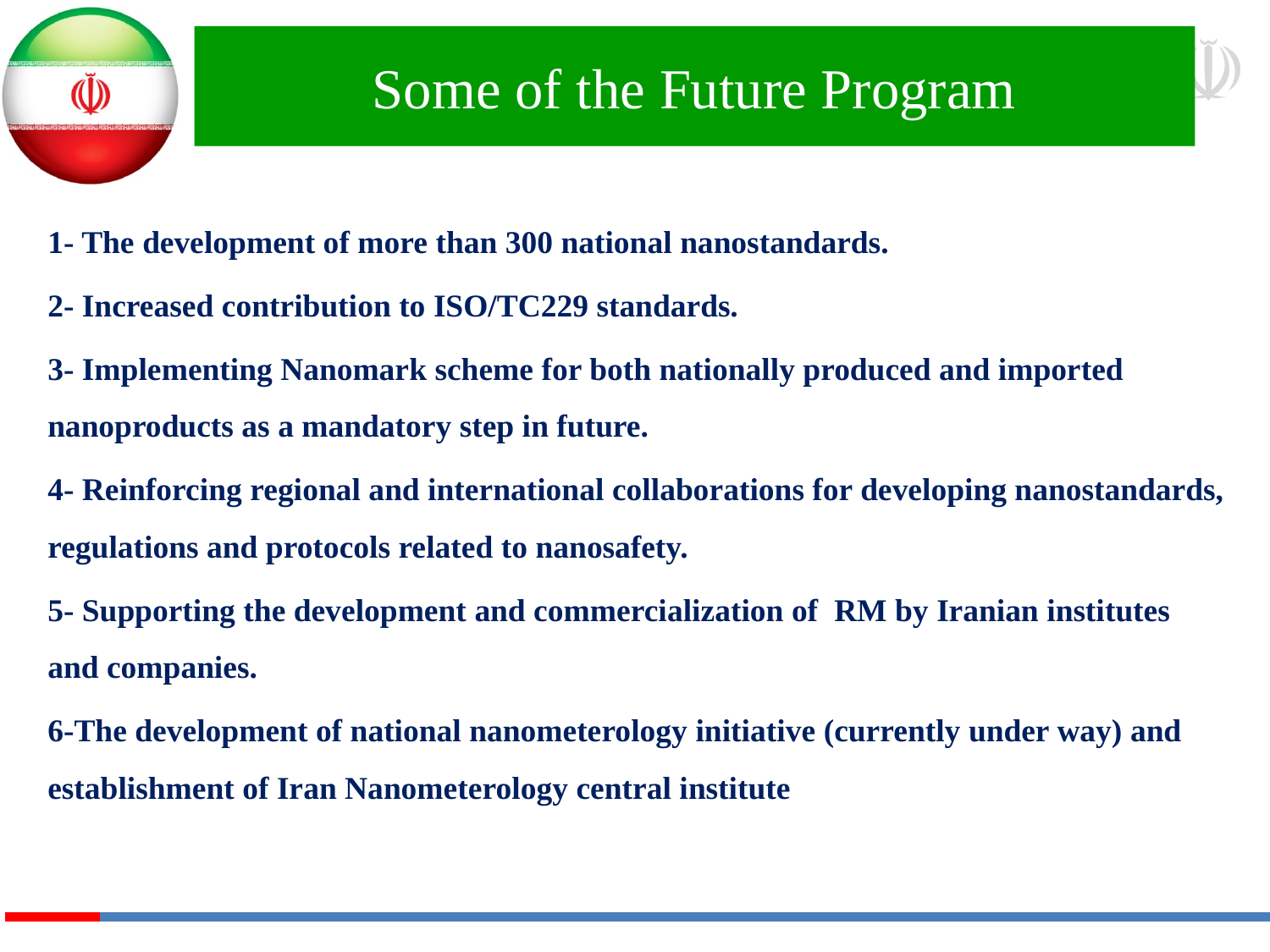

# Some of the Future Program
1- The development of more than 300 national nanostandards.
2- Increased contribution to ISO/TC229 standards.
3- Implementing Nanomark scheme for both nationally produced and imported nanoproducts as a mandatory step in future.
4- Reinforcing regional and international collaborations for developing nanostandards, regulations and protocols related to nanosafety.
5- Supporting the development and commercialization of  RM by Iranian institutes and companies.
6-The development of national nanometerology initiative (currently under way) and establishment of Iran Nanometerology central institute